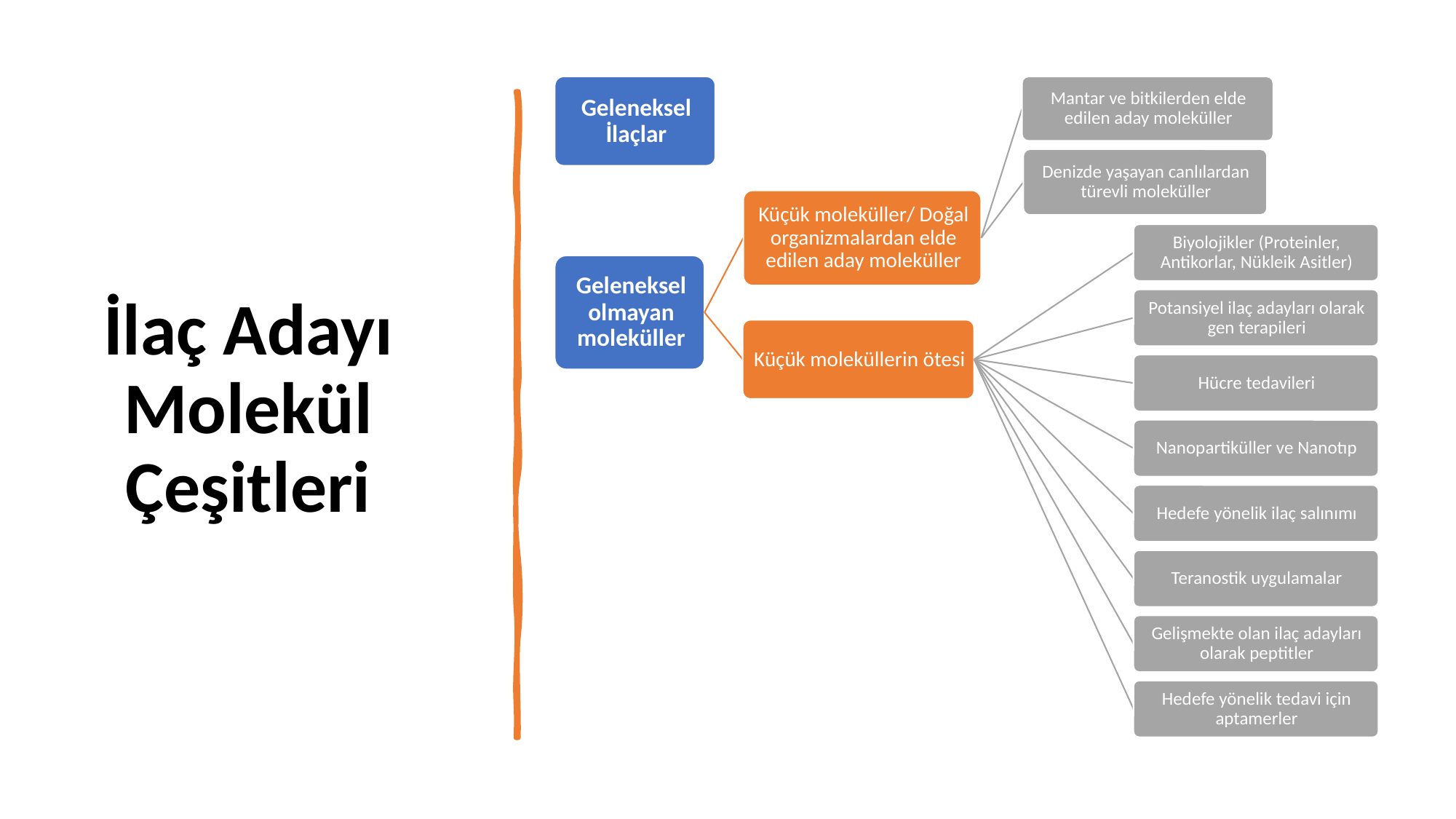

Geleneksel İlaçlar
Geleneksel olmayan moleküller

Küçük moleküller/ Doğal organizmalardan elde edilen aday moleküller

Mantar ve bitkilerden elde edilen aday moleküller

Denizde yaşayan canlılardan türevli moleküller

Küçük moleküllerin ötesi

Biyolojikler (Proteinler, Antikorlar, Nükleik Asitler)

Potansiyel ilaç adayları olarak gen terapileri

Hücre tedavileri

Nanopartiküller ve Nanotıp

Hedefe yönelik ilaç salınımı

Teranostik uygulamalar

Gelişmekte olan ilaç adayları olarak peptitler

Hedefe yönelik tedavi için aptamerler
# İlaç Adayı Molekül Çeşitleri